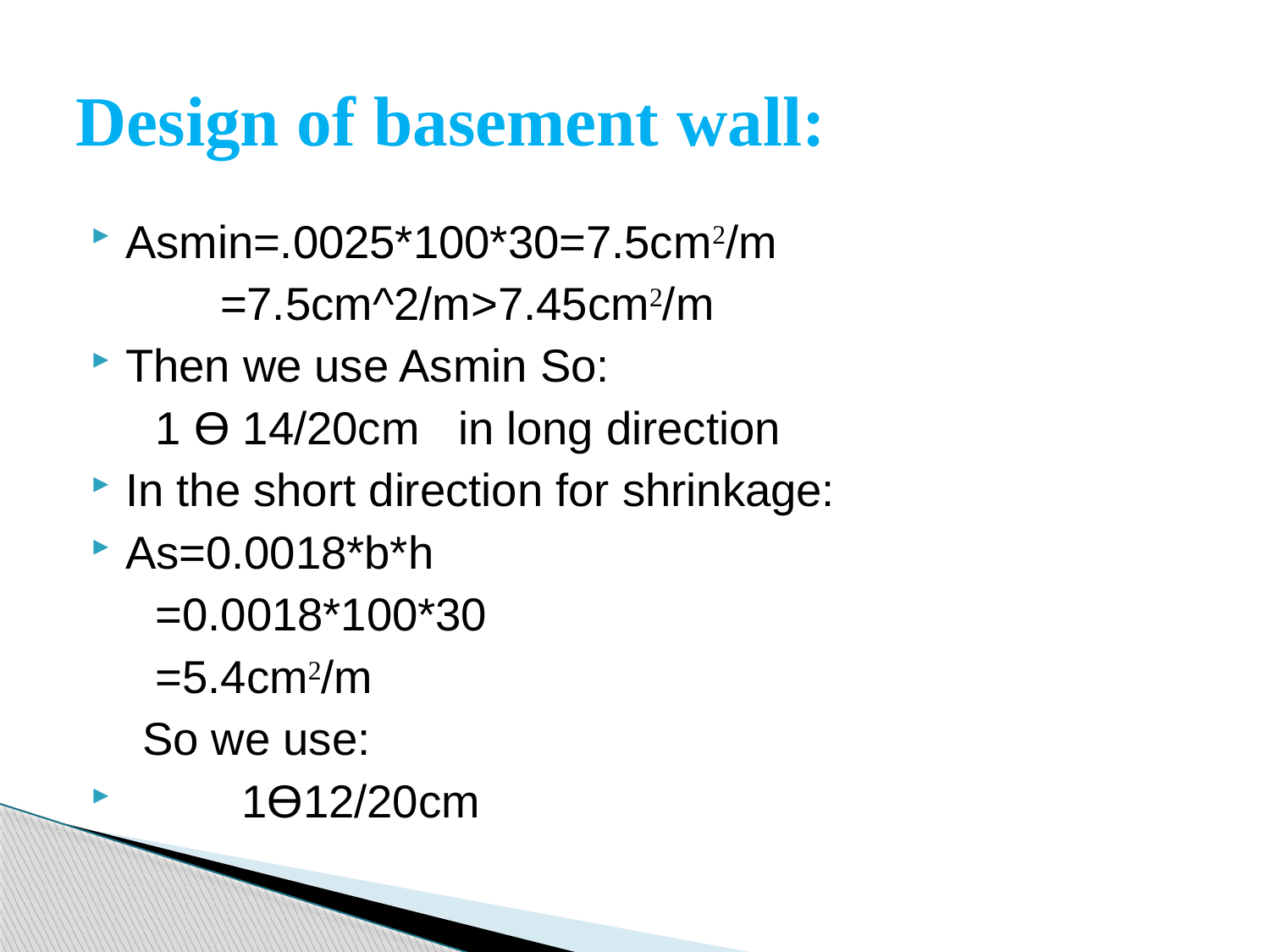

# Design of basement wall:
Asmin=.0025*100*30=7.5cm2/m
          =7.5cm^2/m>7.45cm2/m
Then we use Asmin So:
     1 Ɵ 14/20cm   in long direction
In the short direction for shrinkage:
As=0.0018*b*h
     =0.0018*100*30
     =5.4cm2/m
    So we use:
         1Ɵ12/20cm